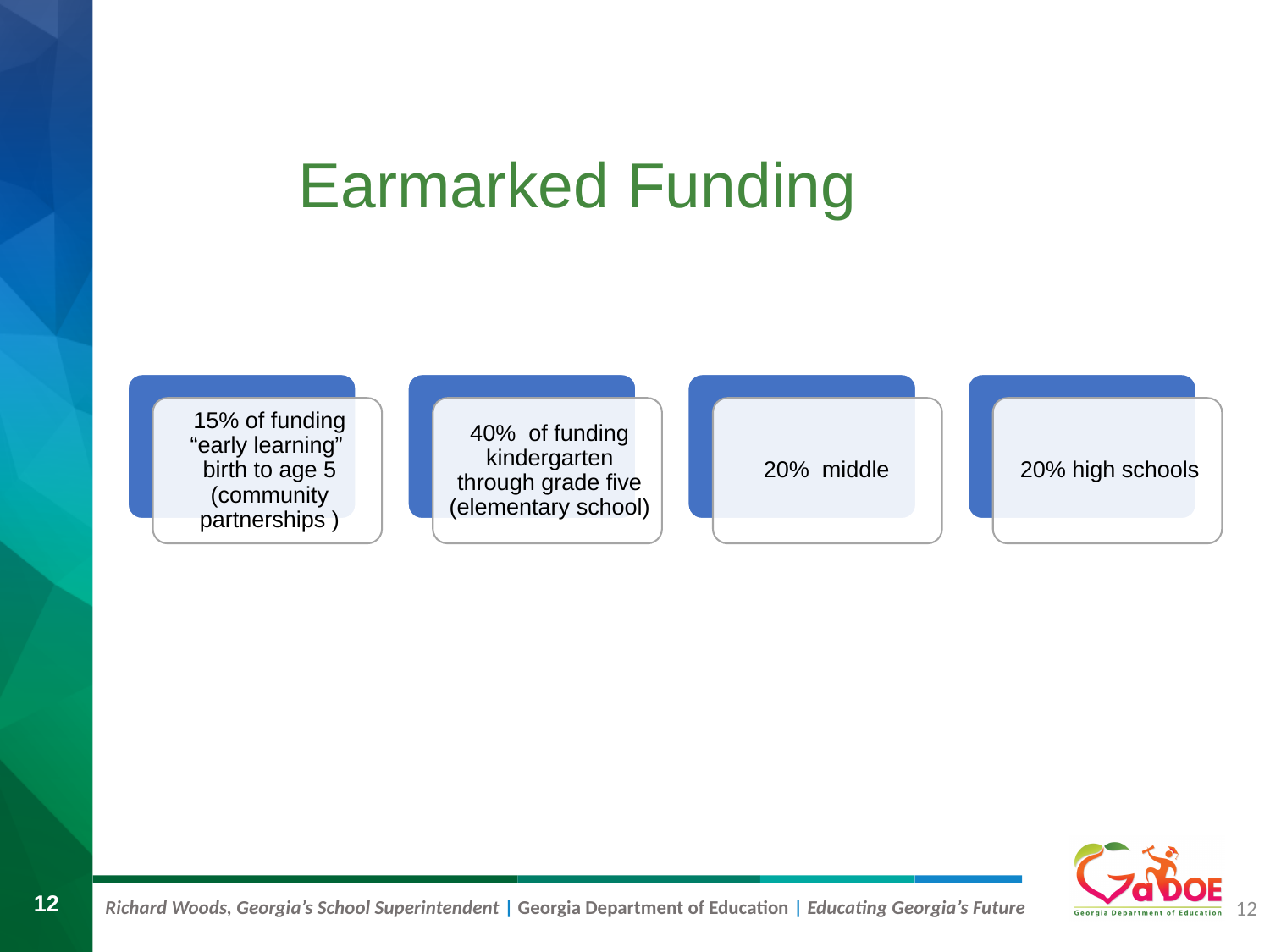

# Earmarked Funding
15% of funding “early learning”  birth to age 5 (community partnerships )
40%  of funding kindergarten through grade five (elementary school)
20%  middle
20% high schools
12